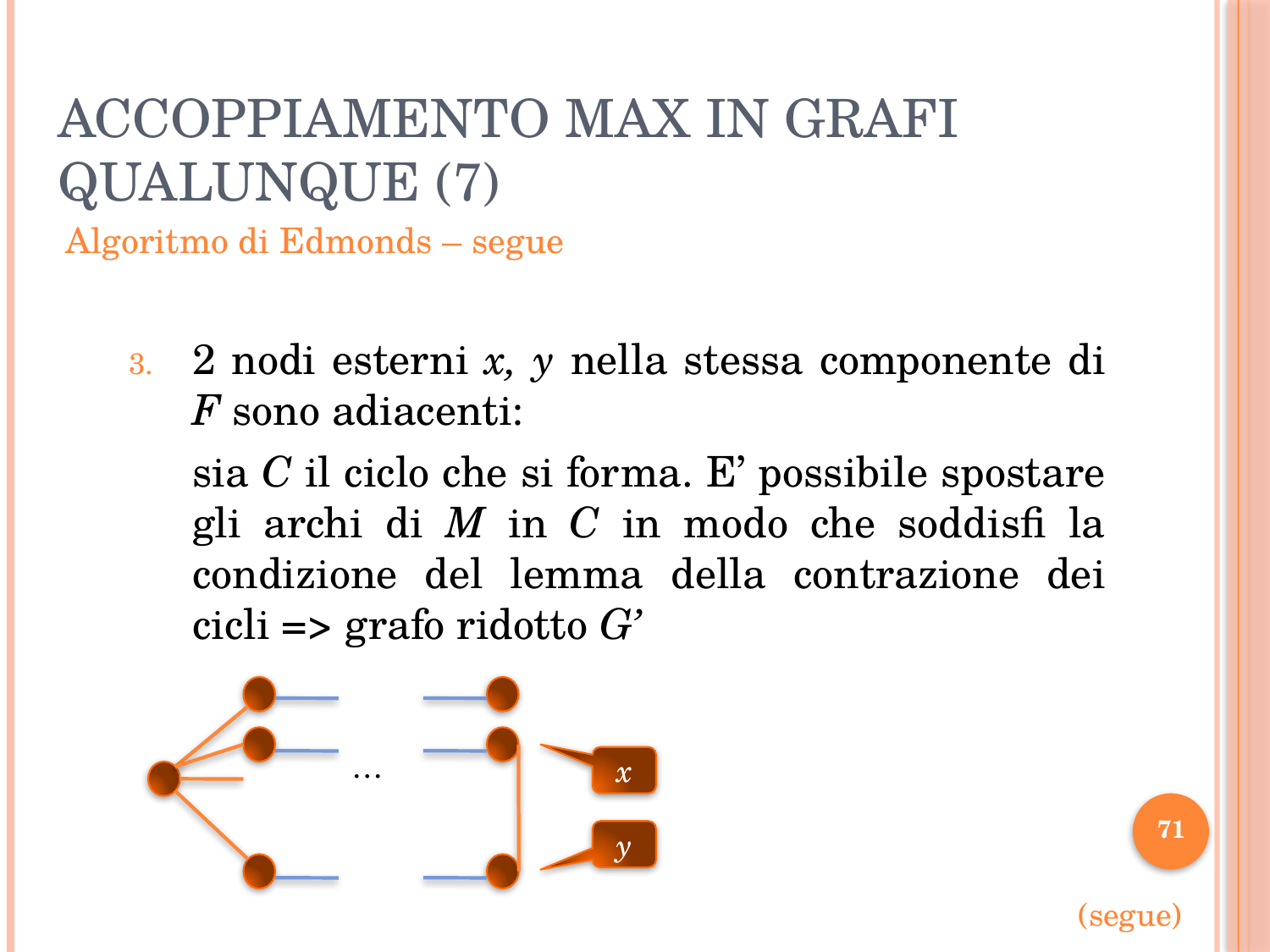

Accoppiamento Max in Grafi Qualunque (7)
Algoritmo di Edmonds – segue

2 nodi esterni x, y nella stessa componente di F sono adiacenti:
	sia C il ciclo che si forma. E’ possibile spostare gli archi di M in C in modo che soddisfi la condizione del lemma della contrazione dei cicli => grafo ridotto G’

…

x
71
y
(segue)